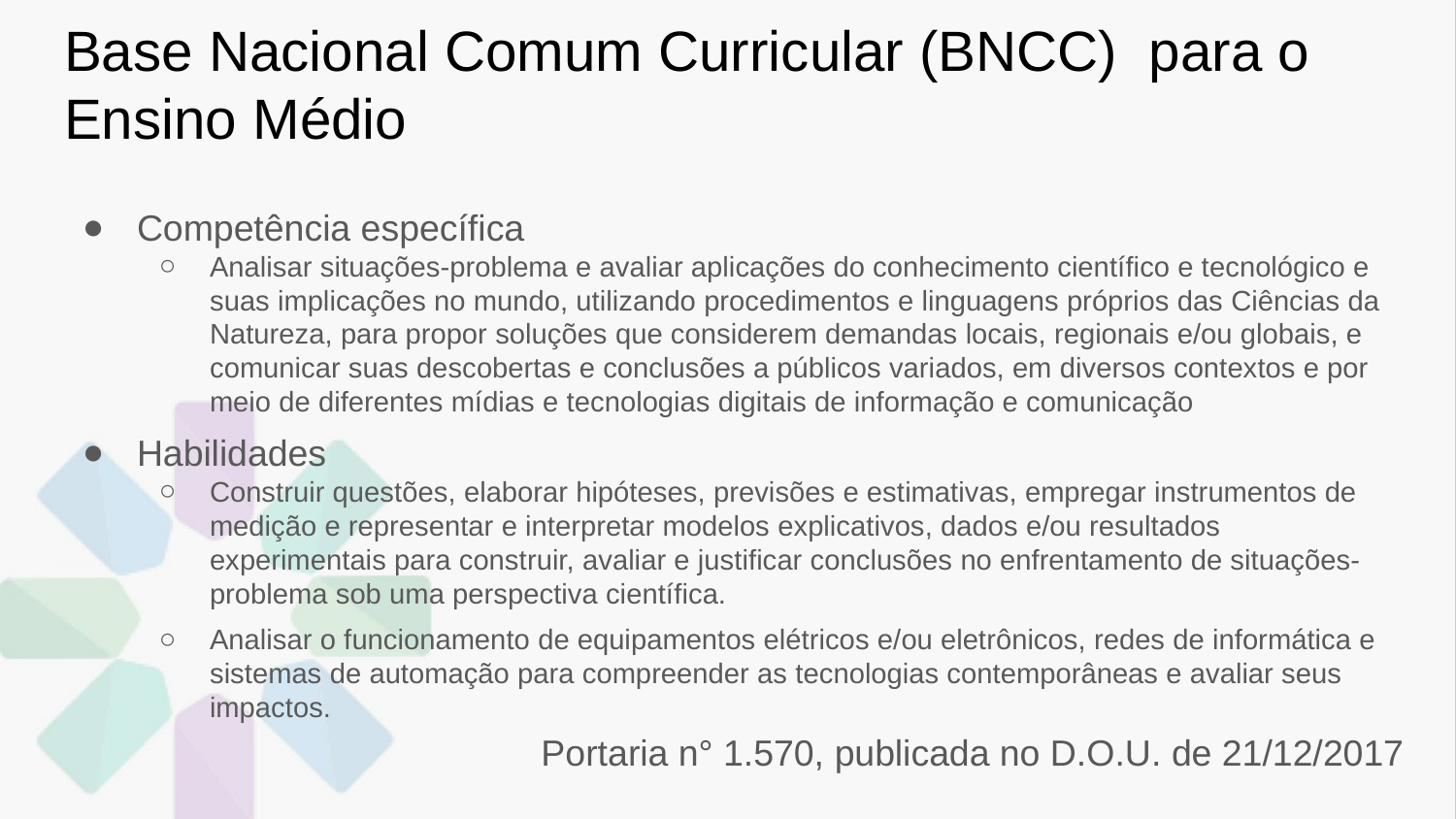

# Base Nacional Comum Curricular (BNCC)  para o Ensino Médio
Competência específica
Analisar situações-problema e avaliar aplicações do conhecimento científico e tecnológico e suas implicações no mundo, utilizando procedimentos e linguagens próprios das Ciências da Natureza, para propor soluções que considerem demandas locais, regionais e/ou globais, e comunicar suas descobertas e conclusões a públicos variados, em diversos contextos e por meio de diferentes mídias e tecnologias digitais de informação e comunicação
Habilidades
Construir questões, elaborar hipóteses, previsões e estimativas, empregar instrumentos de medição e representar e interpretar modelos explicativos, dados e/ou resultados experimentais para construir, avaliar e justificar conclusões no enfrentamento de situações-problema sob uma perspectiva científica.
Analisar o funcionamento de equipamentos elétricos e/ou eletrônicos, redes de informática e sistemas de automação para compreender as tecnologias contemporâneas e avaliar seus impactos.
Portaria n° 1.570, publicada no D.O.U. de 21/12/2017